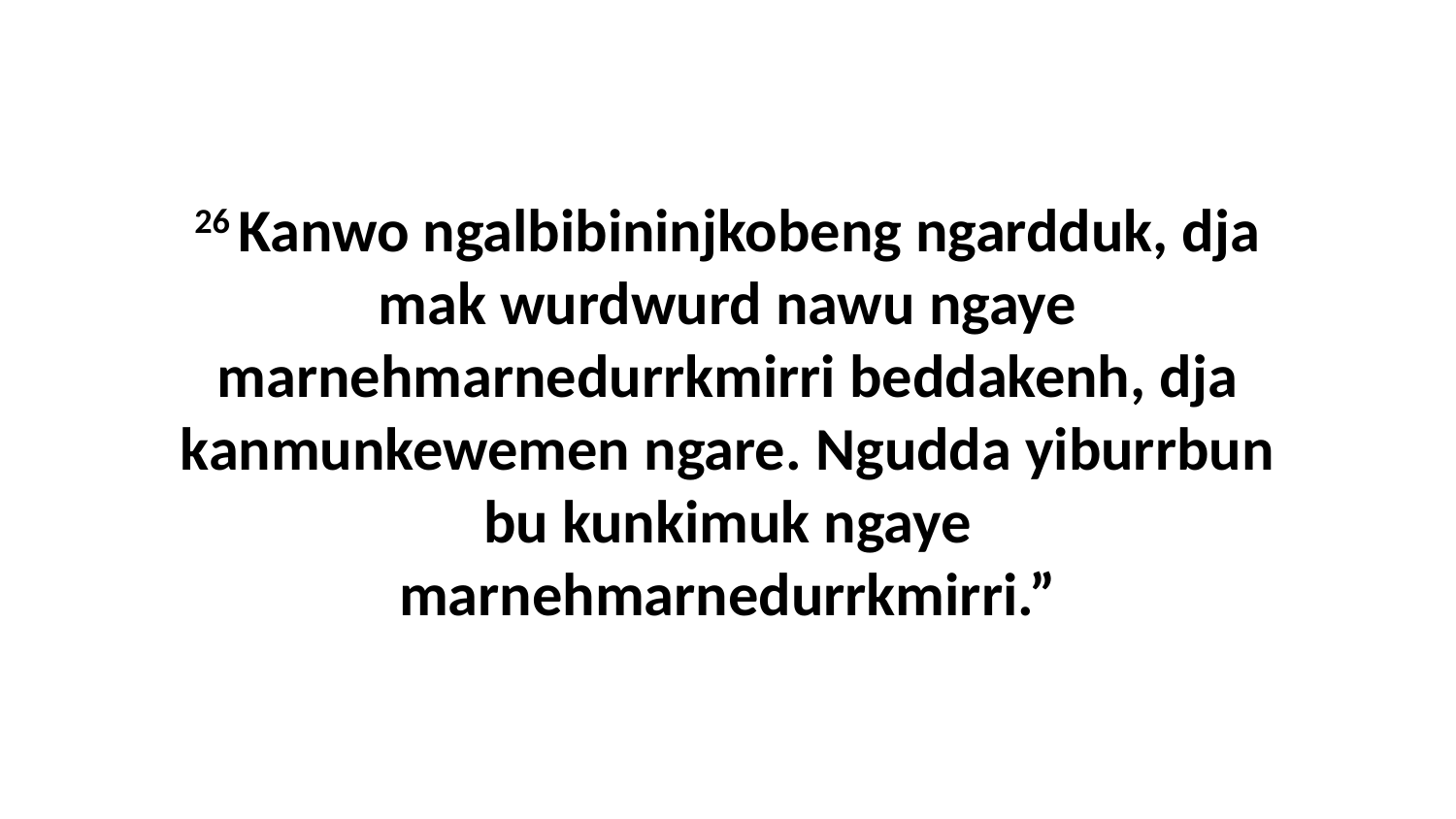

26 Kanwo ngalbibininjkobeng ngardduk, dja mak wurdwurd nawu ngaye marnehmarnedurrkmirri beddakenh, dja kanmunkewemen ngare. Ngudda yiburrbun bu kunkimuk ngaye marnehmarnedurrkmirri.”